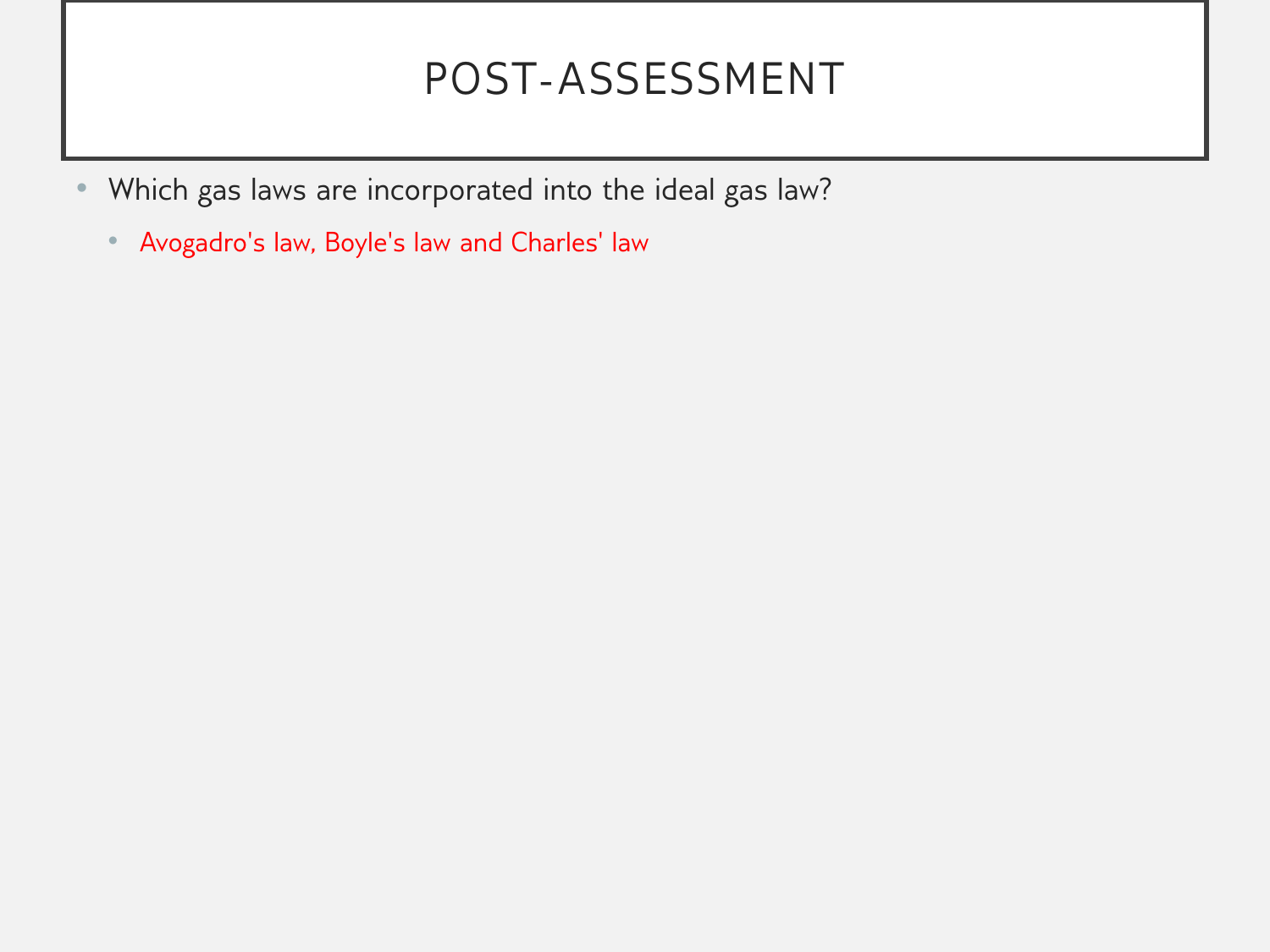

# Post-assessment
Which gas laws are incorporated into the ideal gas law?
Avogadro's law, Boyle's law and Charles' law